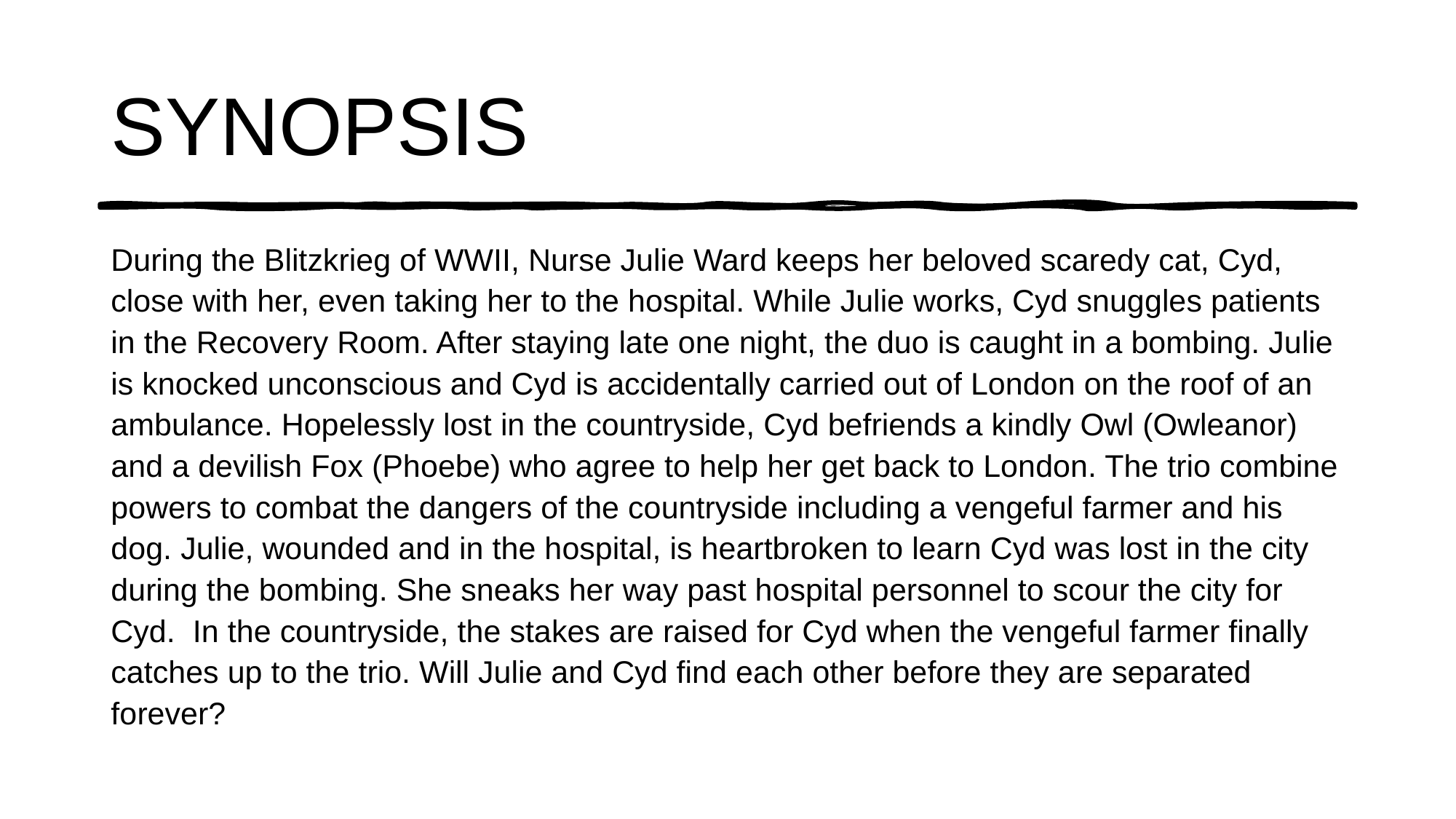

# SYNOPSIS
During the Blitzkrieg of WWII, Nurse Julie Ward keeps her beloved scaredy cat, Cyd, close with her, even taking her to the hospital. While Julie works, Cyd snuggles patients in the Recovery Room. After staying late one night, the duo is caught in a bombing. Julie is knocked unconscious and Cyd is accidentally carried out of London on the roof of an ambulance. Hopelessly lost in the countryside, Cyd befriends a kindly Owl (Owleanor) and a devilish Fox (Phoebe) who agree to help her get back to London. The trio combine powers to combat the dangers of the countryside including a vengeful farmer and his dog. Julie, wounded and in the hospital, is heartbroken to learn Cyd was lost in the city during the bombing. She sneaks her way past hospital personnel to scour the city for Cyd.  In the countryside, the stakes are raised for Cyd when the vengeful farmer finally catches up to the trio. Will Julie and Cyd find each other before they are separated forever?